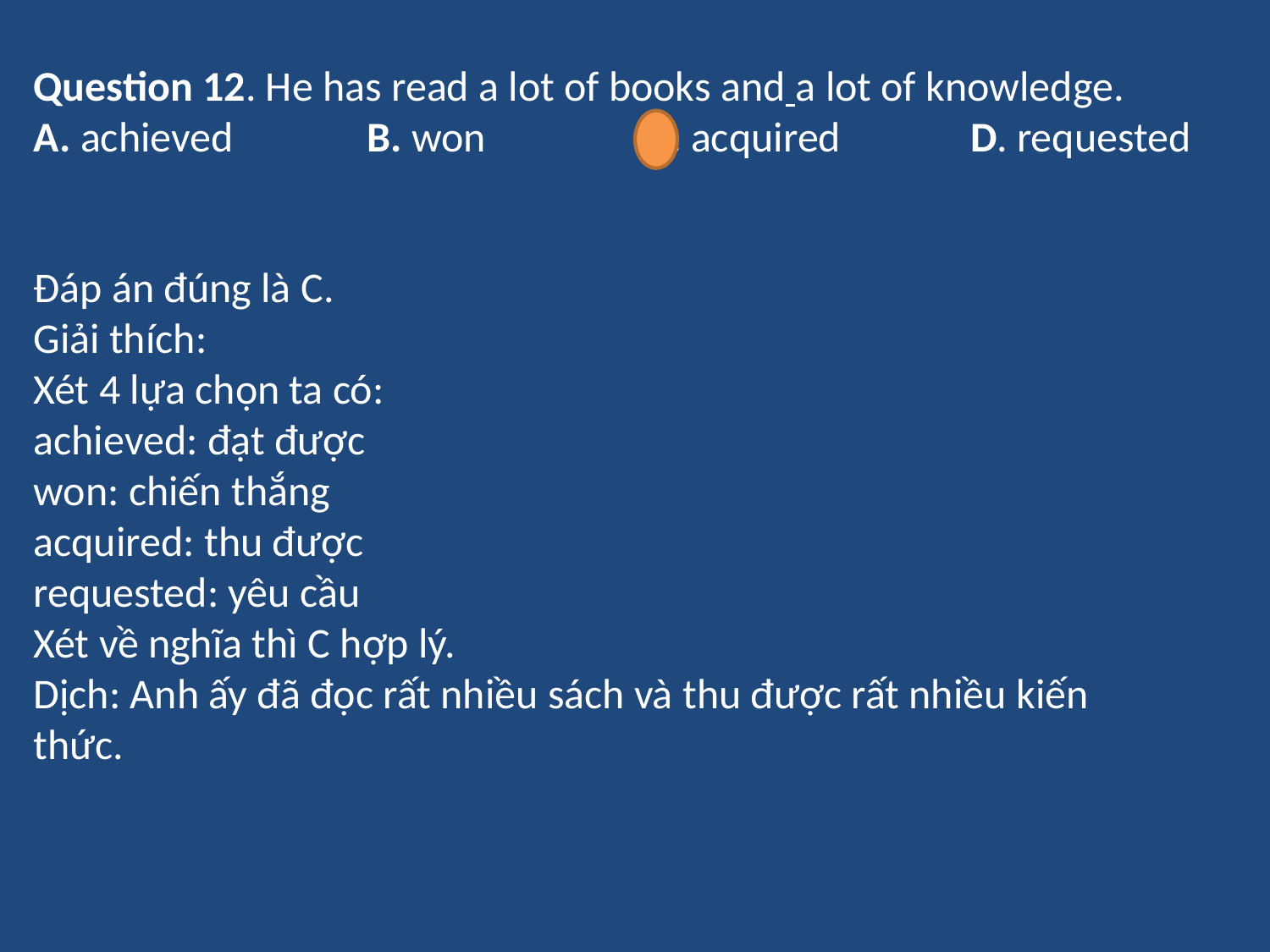

Question 12. He has read a lot of books and 	a lot of knowledge.
A. achieved              B. won                 C. acquired	     D. requested

Đáp án đúng là C.
Giải thích:
Xét 4 lựa chọn ta có:
achieved: đạt được
won: chiến thắng
acquired: thu được
requested: yêu cầu
Xét về nghĩa thì C hợp lý.
Dịch: Anh ấy đã đọc rất nhiều sách và thu được rất nhiều kiến thức.